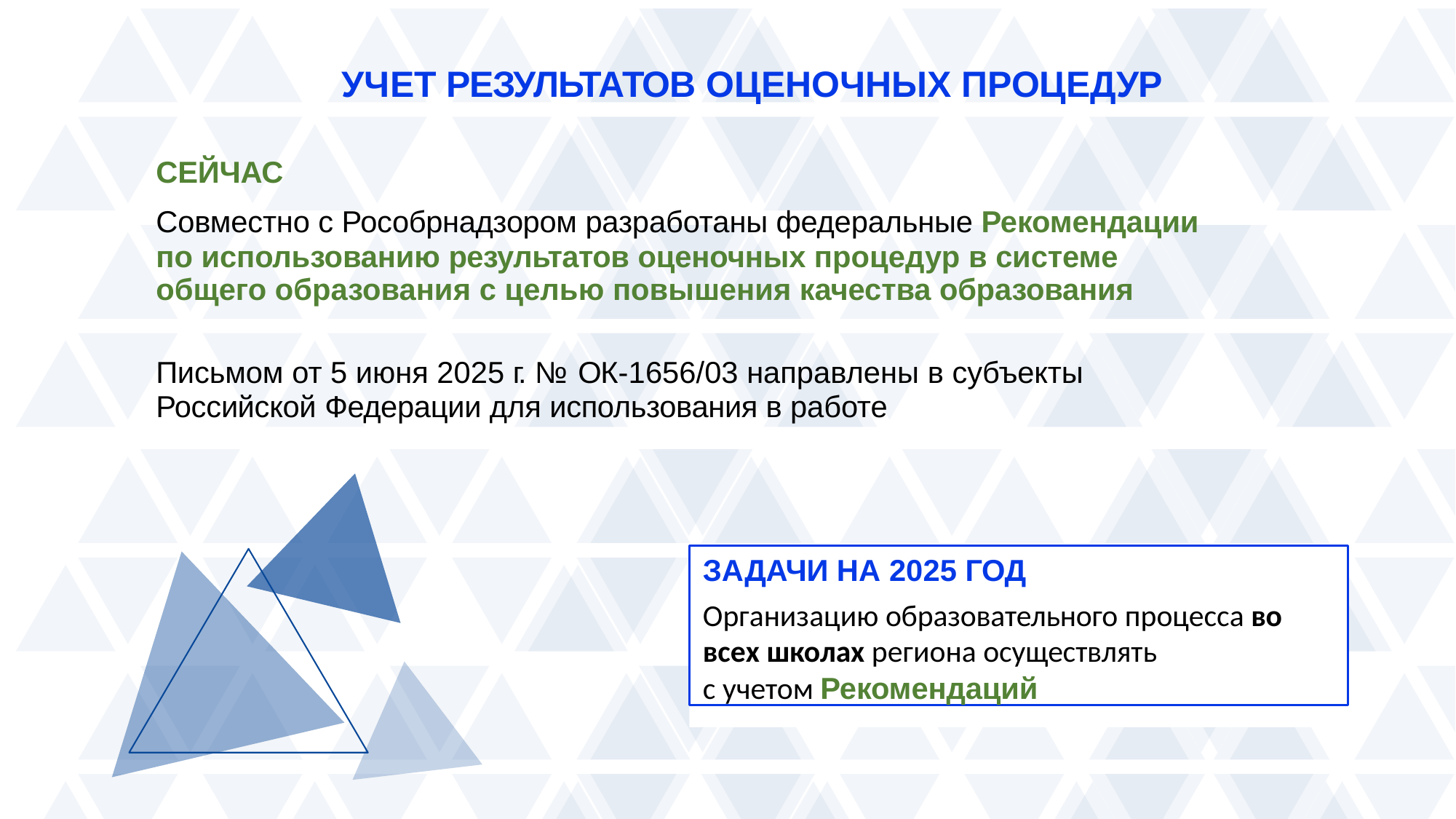

# УЧЕТ РЕЗУЛЬТАТОВ ОЦЕНОЧНЫХ ПРОЦЕДУР
СЕЙЧАС
Совместно с Рособрнадзором разработаны федеральные Рекомендации
по использованию результатов оценочных процедур в системе общего образования с целью повышения качества образования

Письмом от 5 июня 2025 г. № ОК-1656/03 направлены в субъекты
Российской Федерации для использования в работе

ЗАДАЧИ НА 2025 ГОД
Организацию образовательного процесса во всех школах региона осуществлять
с учетом Рекомендаций